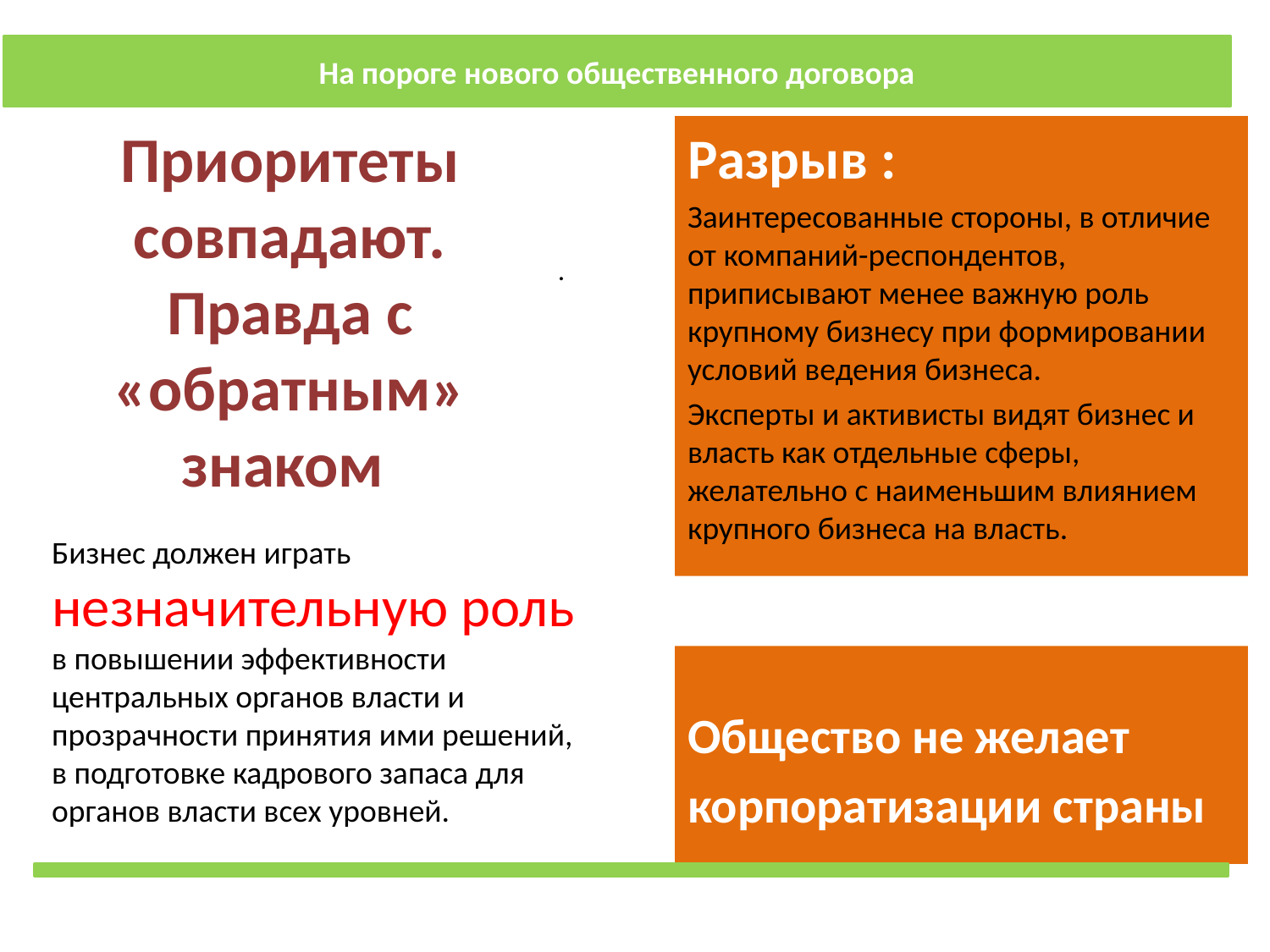

На пороге нового общественного договора
Разрыв :
Заинтересованные стороны, в отличие от компаний-респондентов, приписывают менее важную роль крупному бизнесу при формировании условий ведения бизнеса.
Эксперты и активисты видят бизнес и власть как отдельные сферы, желательно с наименьшим влиянием крупного бизнеса на власть.
# Приоритеты совпадают. Правда с «обратным» знаком
.

Бизнес должен играть незначительную роль в повышении эффективности центральных органов власти и прозрачности принятия ими решений, в подготовке кадрового запаса для органов власти всех уровней.

Общество не желает
корпоратизации страны